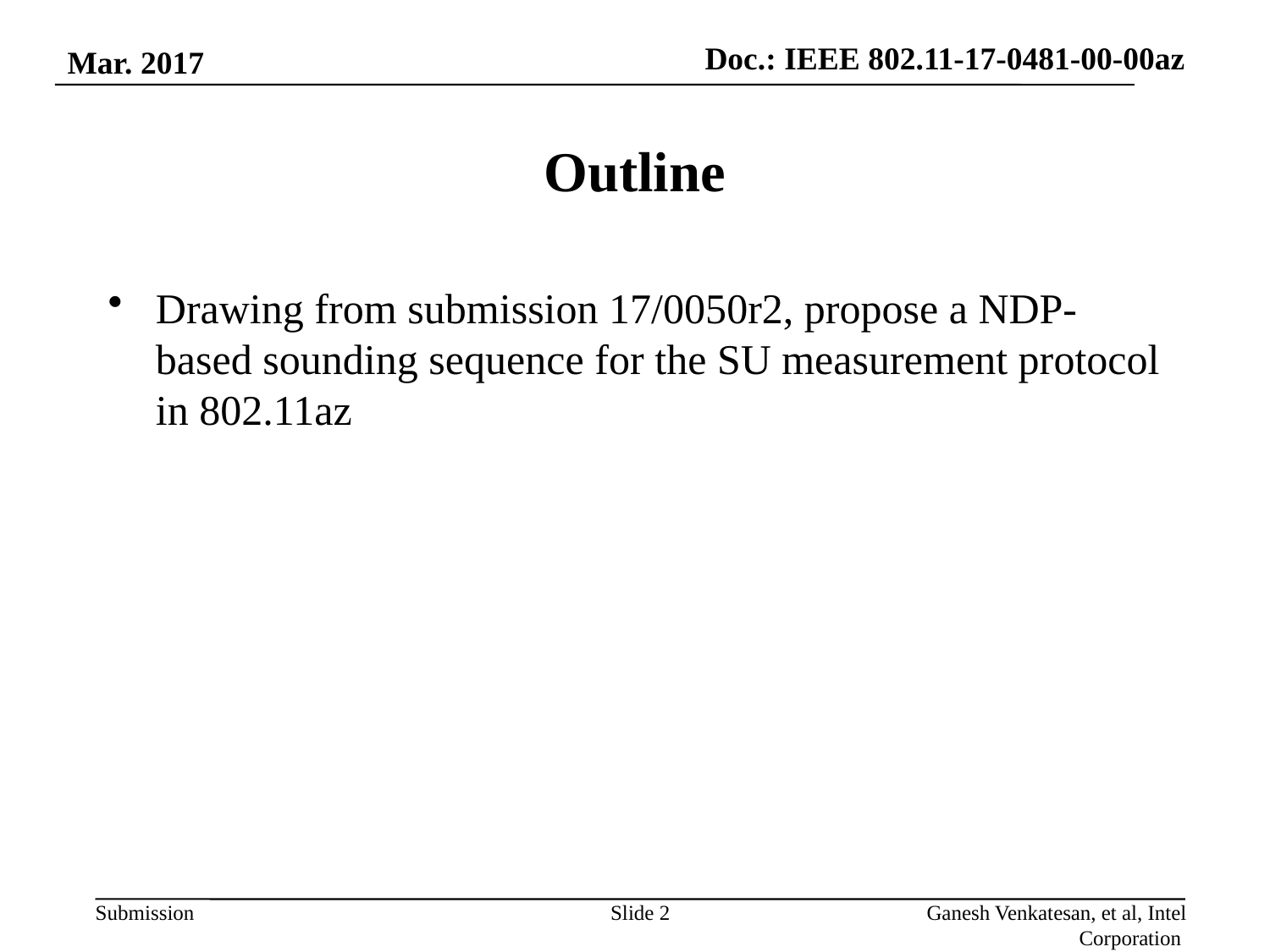

Mar. 2017
# Outline
Drawing from submission 17/0050r2, propose a NDP-based sounding sequence for the SU measurement protocol in 802.11az

Slide 2
Ganesh Venkatesan, et al, Intel Corporation